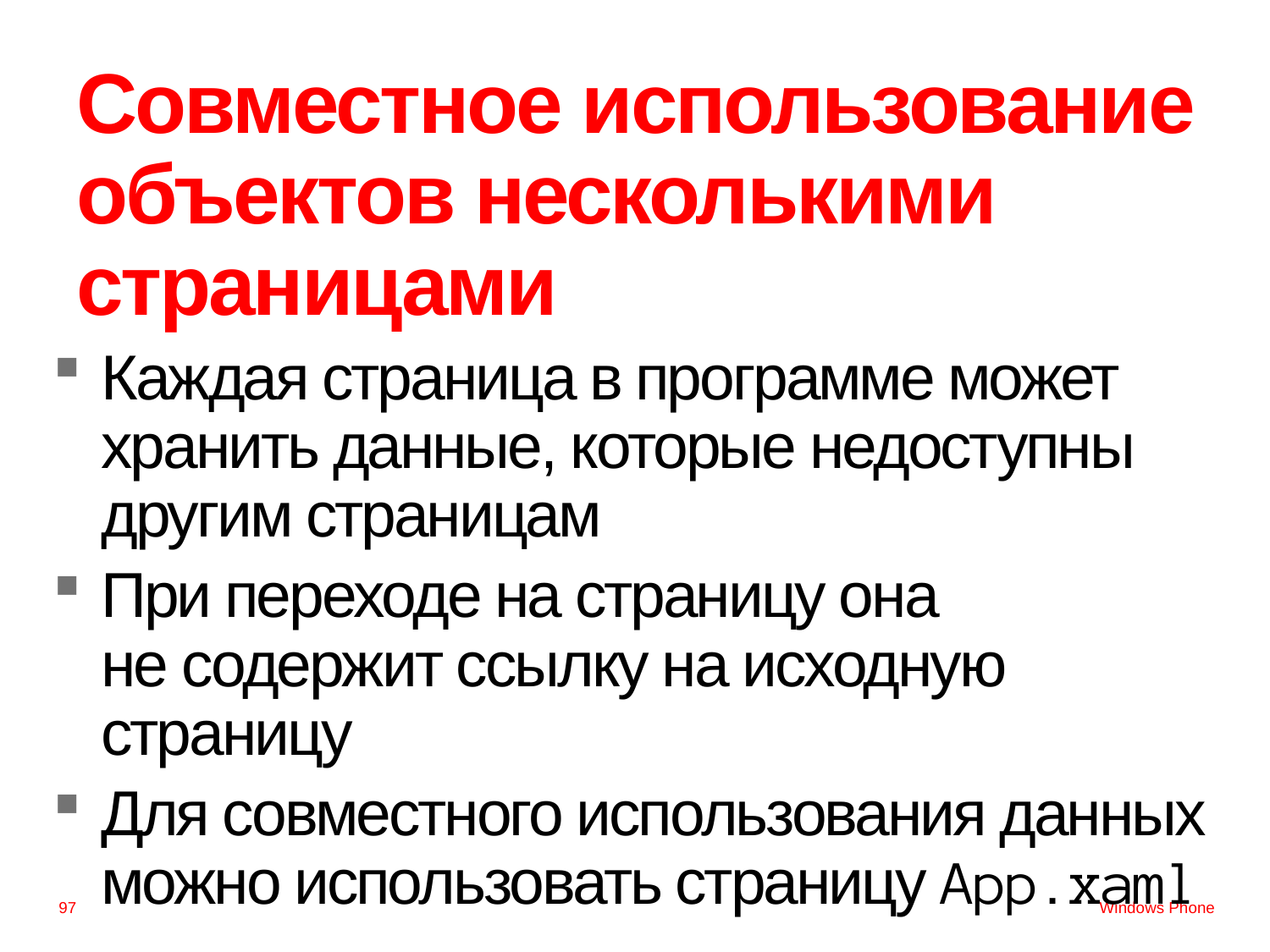

# Совместное использование объектов несколькими страницами
Каждая страница в программе может хранить данные, которые недоступны другим страницам
При переходе на страницу она
не содержит ссылку на исходную страницу
Для совместного использования данных можно использовать страницу App.xaml
97